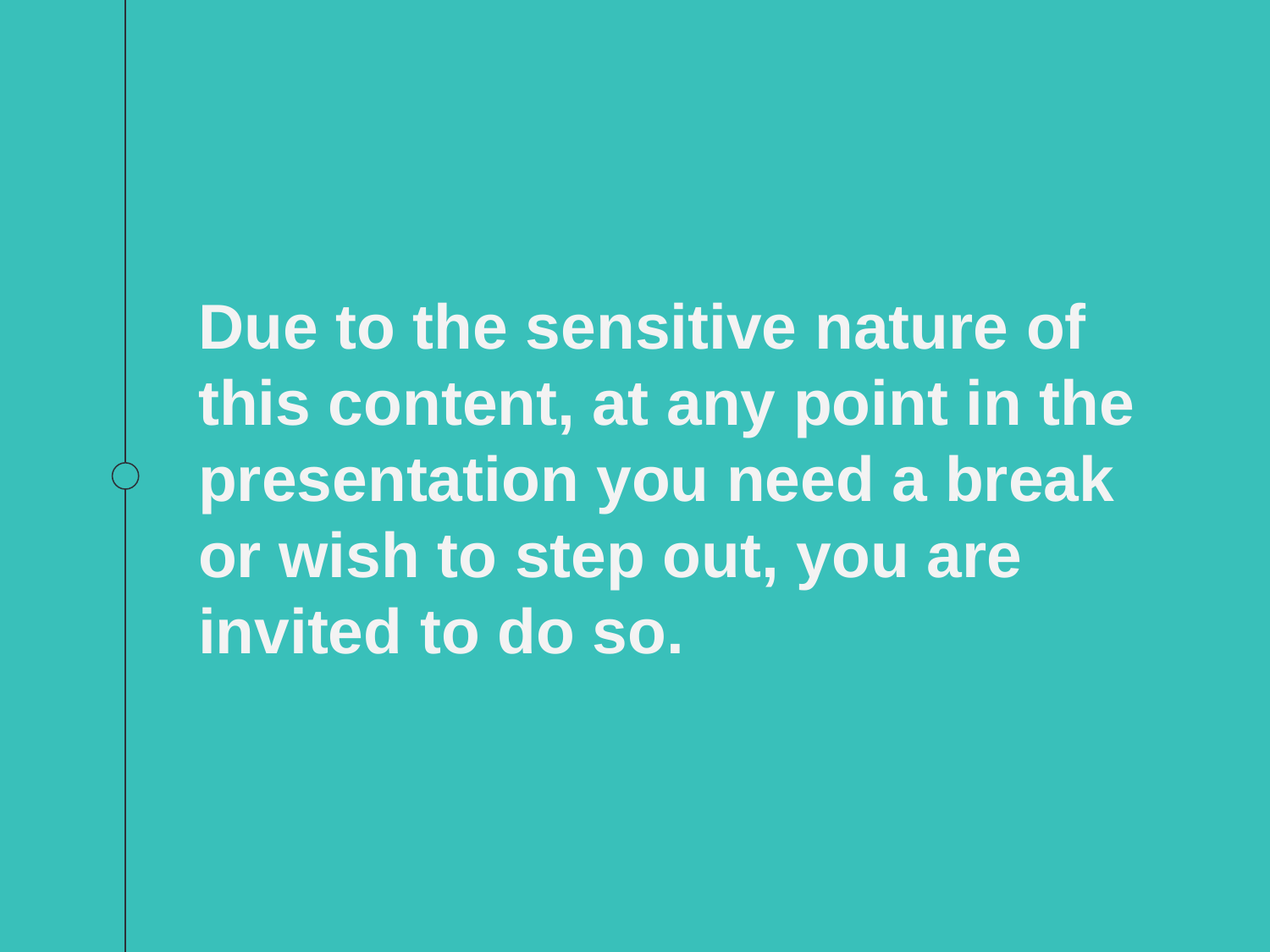

Due to the sensitive nature of this content, at any point in the presentation you need a break or wish to step out, you are invited to do so.